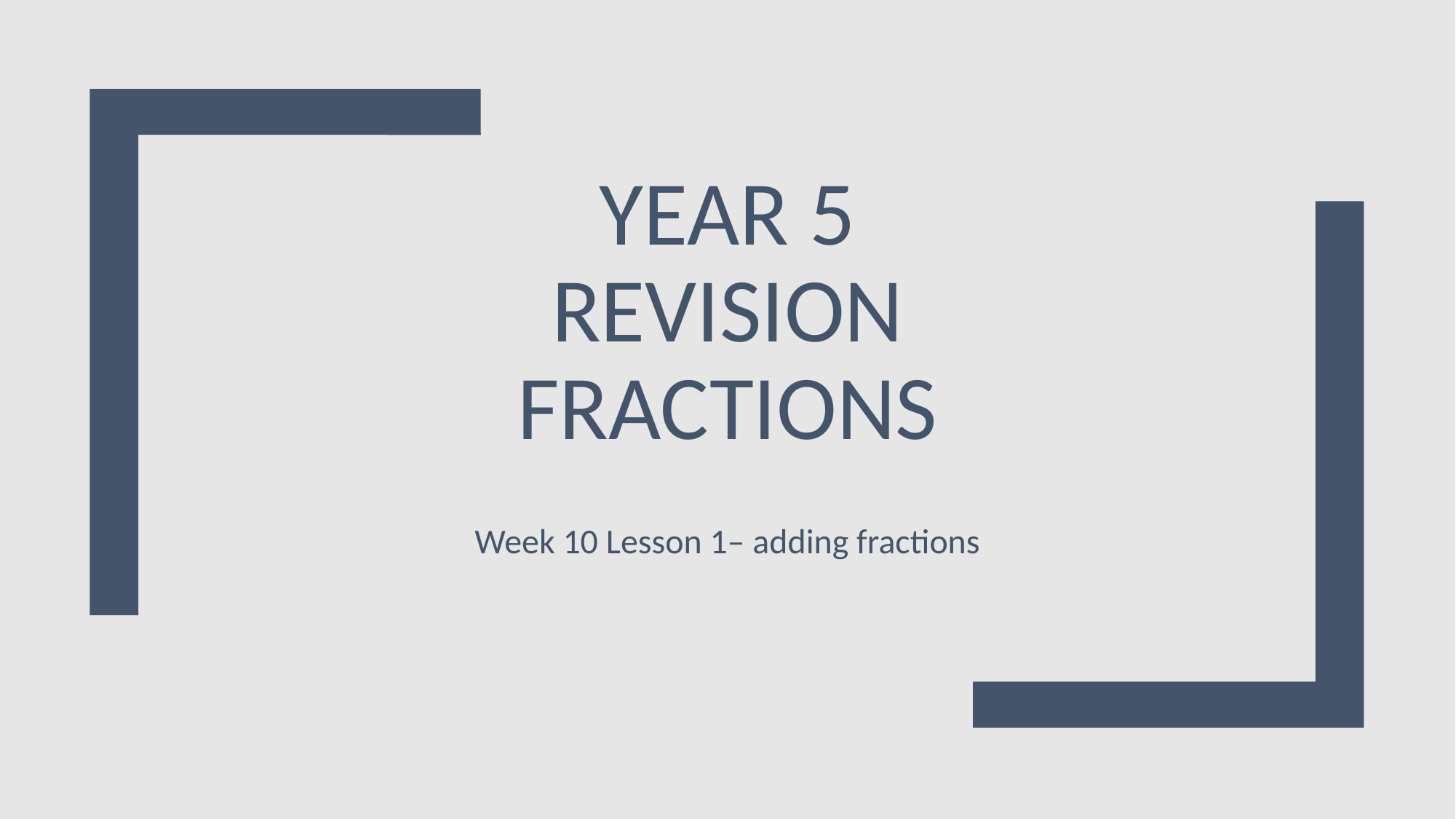

# Year 5 Revision Fractions
Week 10 Lesson 1– adding fractions